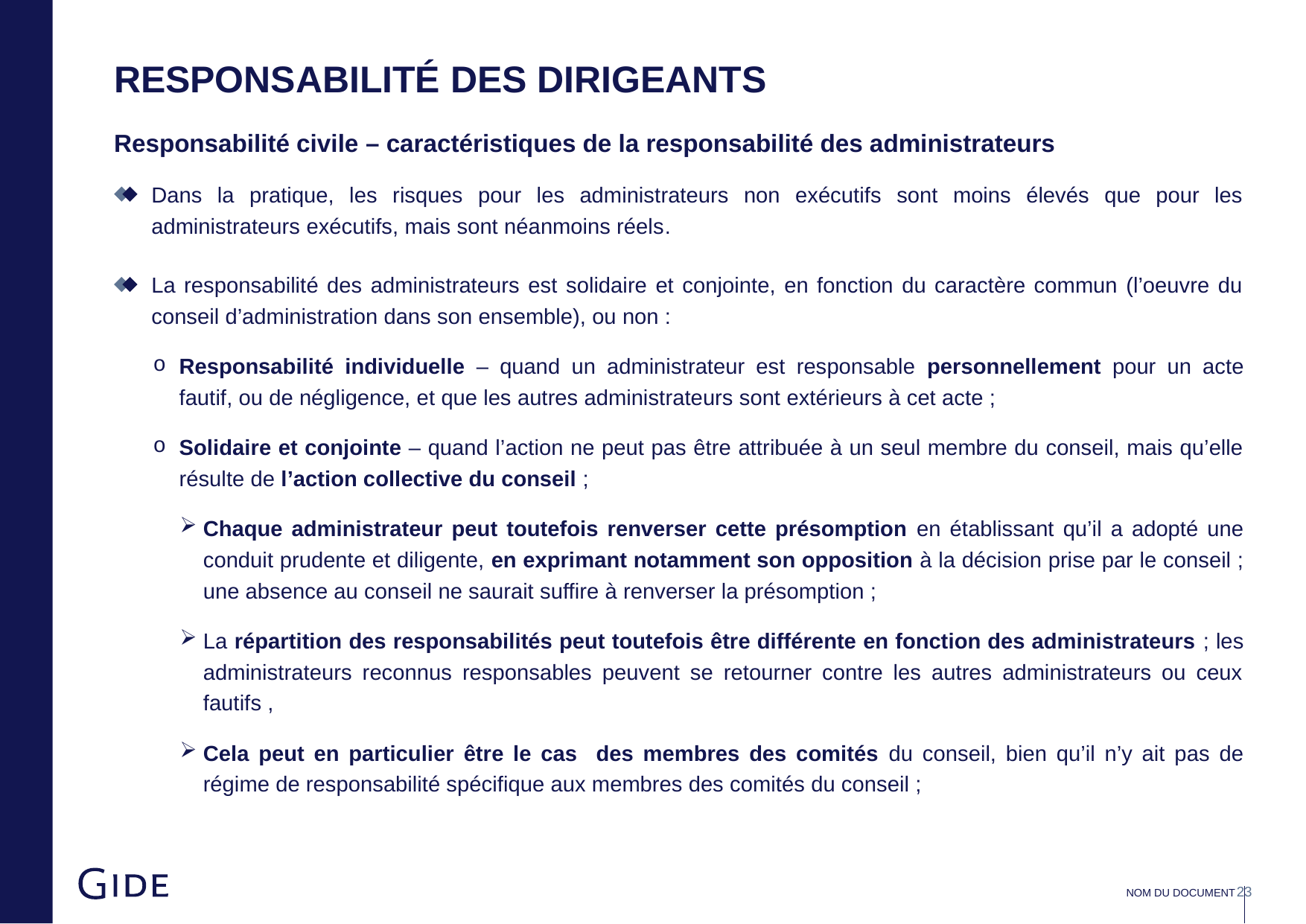

# Responsabilité des dirigeants
Responsabilité civile – caractéristiques de la responsabilité des administrateurs

Dans la pratique, les risques pour les administrateurs non exécutifs sont moins élevés que pour les administrateurs exécutifs, mais sont néanmoins réels.
La responsabilité des administrateurs est solidaire et conjointe, en fonction du caractère commun (l’oeuvre du conseil d’administration dans son ensemble), ou non :
Responsabilité individuelle – quand un administrateur est responsable personnellement pour un acte fautif, ou de négligence, et que les autres administrateurs sont extérieurs à cet acte ;
Solidaire et conjointe – quand l’action ne peut pas être attribuée à un seul membre du conseil, mais qu’elle résulte de l’action collective du conseil ;
Chaque administrateur peut toutefois renverser cette présomption en établissant qu’il a adopté une conduit prudente et diligente, en exprimant notamment son opposition à la décision prise par le conseil ; une absence au conseil ne saurait suffire à renverser la présomption ;
La répartition des responsabilités peut toutefois être différente en fonction des administrateurs ; les administrateurs reconnus responsables peuvent se retourner contre les autres administrateurs ou ceux fautifs ,
Cela peut en particulier être le cas  des membres des comités du conseil, bien qu’il n’y ait pas de régime de responsabilité spécifique aux membres des comités du conseil ;

Nom du document